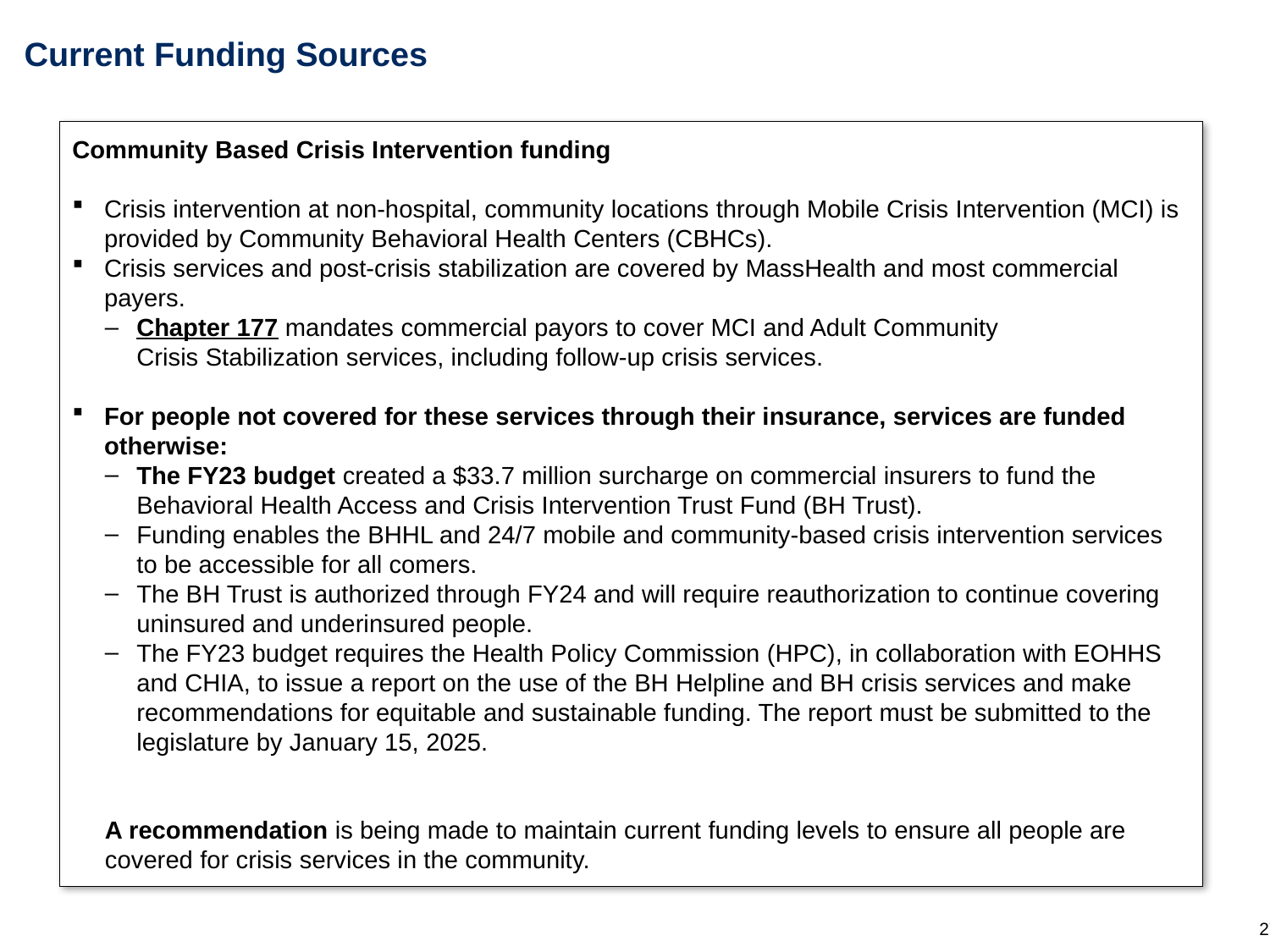

# Current Funding Sources
Community Based Crisis Intervention funding

Crisis intervention at non-hospital, community locations through Mobile Crisis Intervention (MCI) is provided by Community Behavioral Health Centers (CBHCs).
Crisis services and post-crisis stabilization are covered by MassHealth and most commercial payers.
Chapter 177 mandates commercial payors to cover MCI and Adult Community Crisis Stabilization services, including follow-up crisis services.

For people not covered for these services through their insurance, services are funded otherwise:
The FY23 budget created a $33.7 million surcharge on commercial insurers to fund the Behavioral Health Access and Crisis Intervention Trust Fund (BH Trust).
Funding enables the BHHL and 24/7 mobile and community-based crisis intervention services to be accessible for all comers.
The BH Trust is authorized through FY24 and will require reauthorization to continue covering uninsured and underinsured people.
The FY23 budget requires the Health Policy Commission (HPC), in collaboration with EOHHS and CHIA, to issue a report on the use of the BH Helpline and BH crisis services and make recommendations for equitable and sustainable funding. The report must be submitted to the legislature by January 15, 2025.

A recommendation is being made to maintain current funding levels to ensure all people are covered for crisis services in the community.